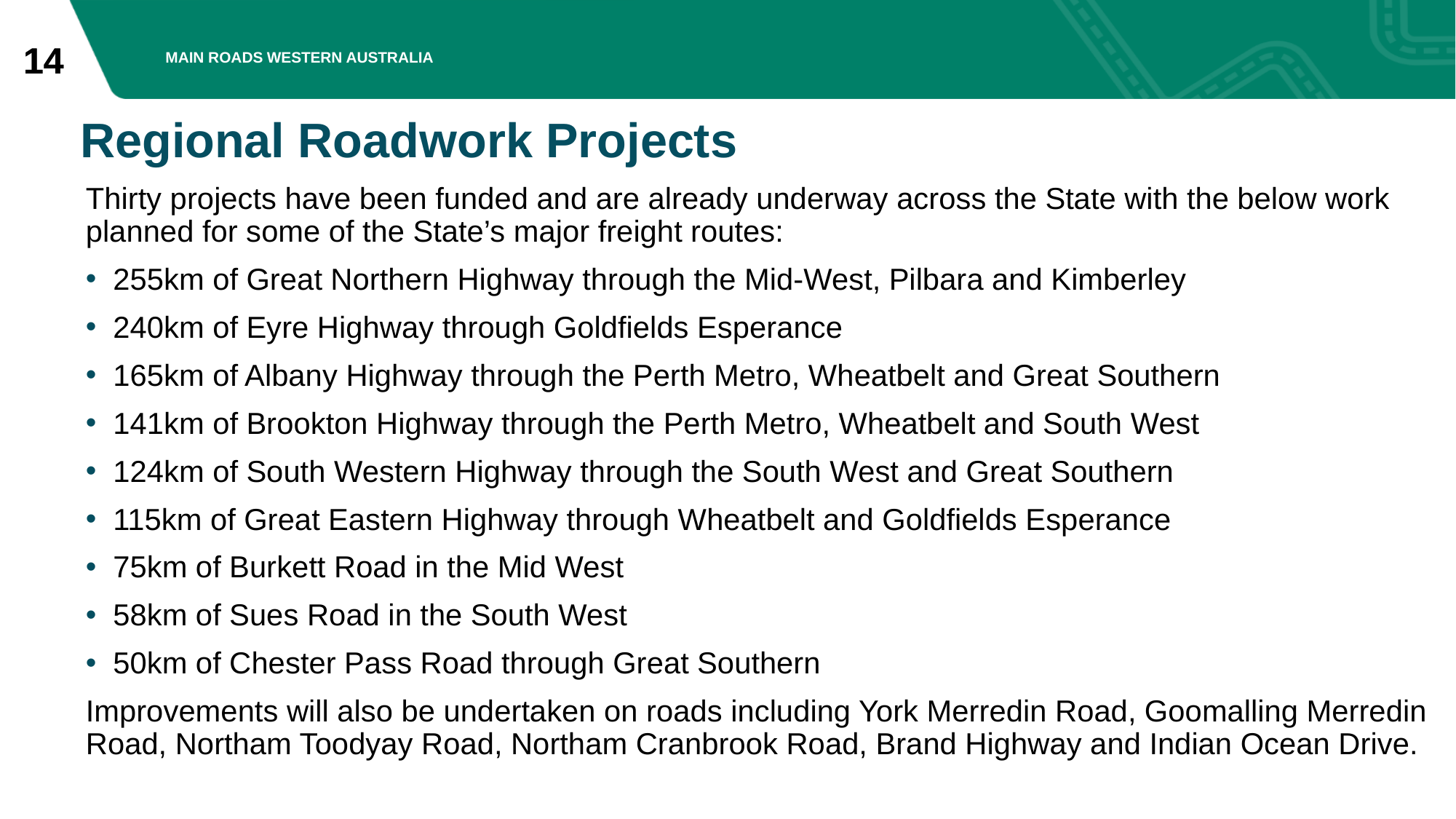

# Regional Roadwork Projects
Thirty projects have been funded and are already underway across the State with the below work planned for some of the State’s major freight routes:
255km of Great Northern Highway through the Mid-West, Pilbara and Kimberley
240km of Eyre Highway through Goldfields Esperance
165km of Albany Highway through the Perth Metro, Wheatbelt and Great Southern
141km of Brookton Highway through the Perth Metro, Wheatbelt and South West
124km of South Western Highway through the South West and Great Southern
115km of Great Eastern Highway through Wheatbelt and Goldfields Esperance
75km of Burkett Road in the Mid West
58km of Sues Road in the South West
50km of Chester Pass Road through Great Southern
Improvements will also be undertaken on roads including York Merredin Road, Goomalling Merredin Road, Northam Toodyay Road, Northam Cranbrook Road, Brand Highway and Indian Ocean Drive.